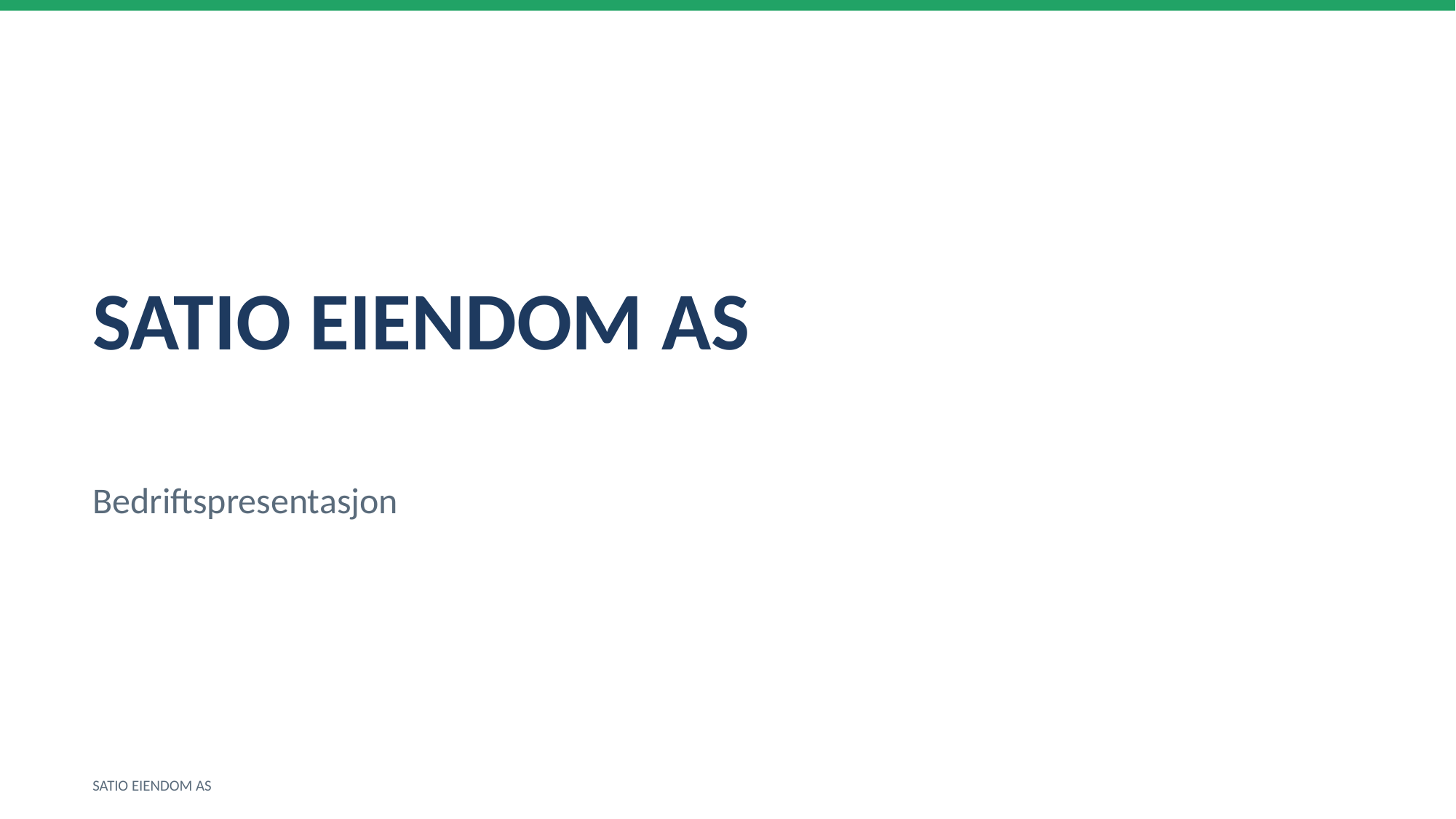

SATIO EIENDOM AS
Bedriftspresentasjon
SATIO EIENDOM AS